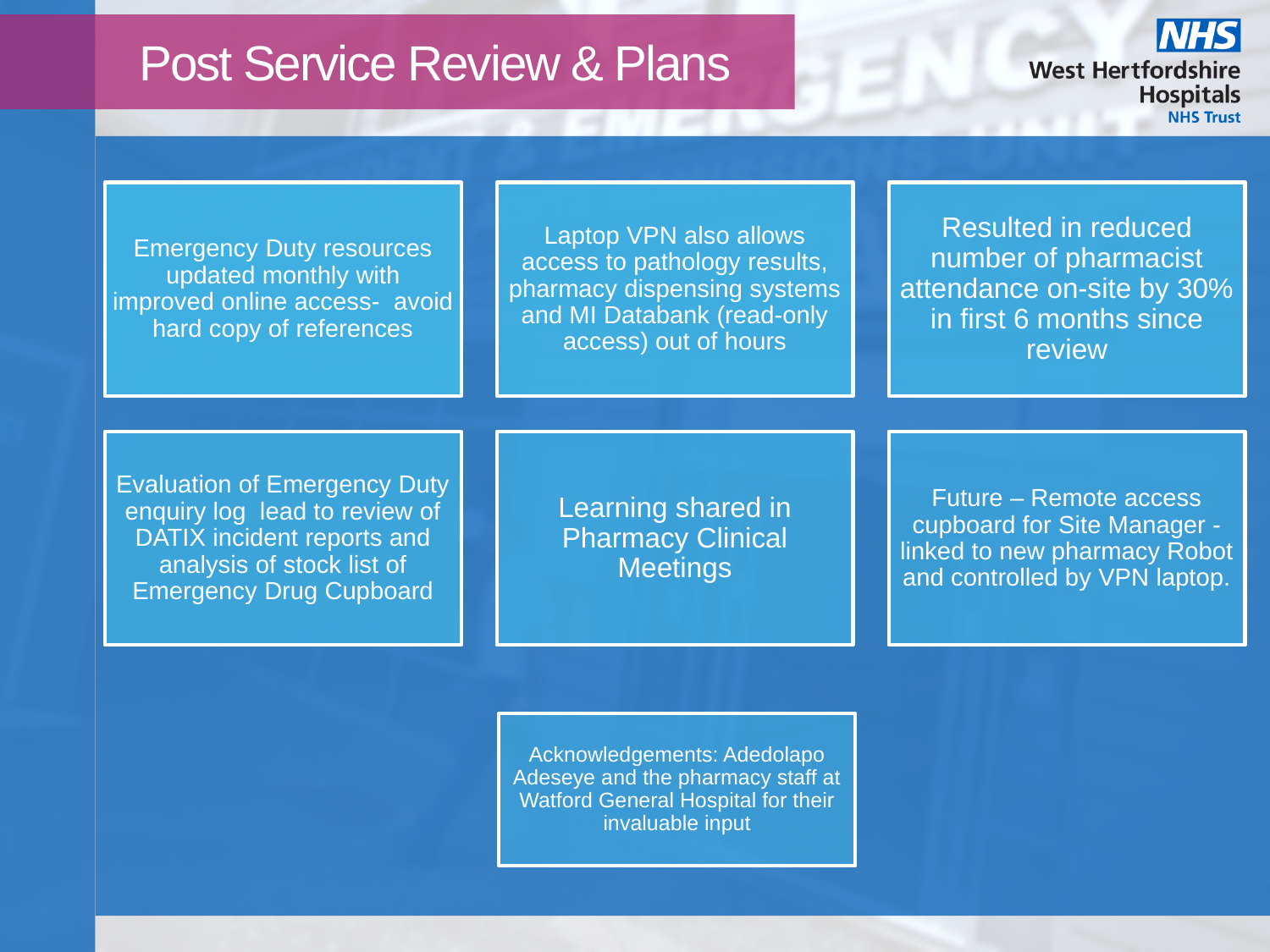

# Post Service Review & Plans
Emergency Duty resources updated monthly with improved online access-  avoid hard copy of references
Laptop VPN also allows access to pathology results, pharmacy dispensing systems and MI Databank (read-only access) out of hours
Resulted in reduced number of pharmacist attendance on-site by 30% in first 6 months since review
Evaluation of Emergency Duty enquiry log  lead to review of DATIX incident reports and analysis of stock list of Emergency Drug Cupboard
Learning shared in Pharmacy Clinical Meetings
Future – Remote access cupboard for Site Manager - linked to new pharmacy Robot and controlled by VPN laptop.
Acknowledgements: Adedolapo Adeseye and the pharmacy staff at Watford General Hospital for their invaluable input